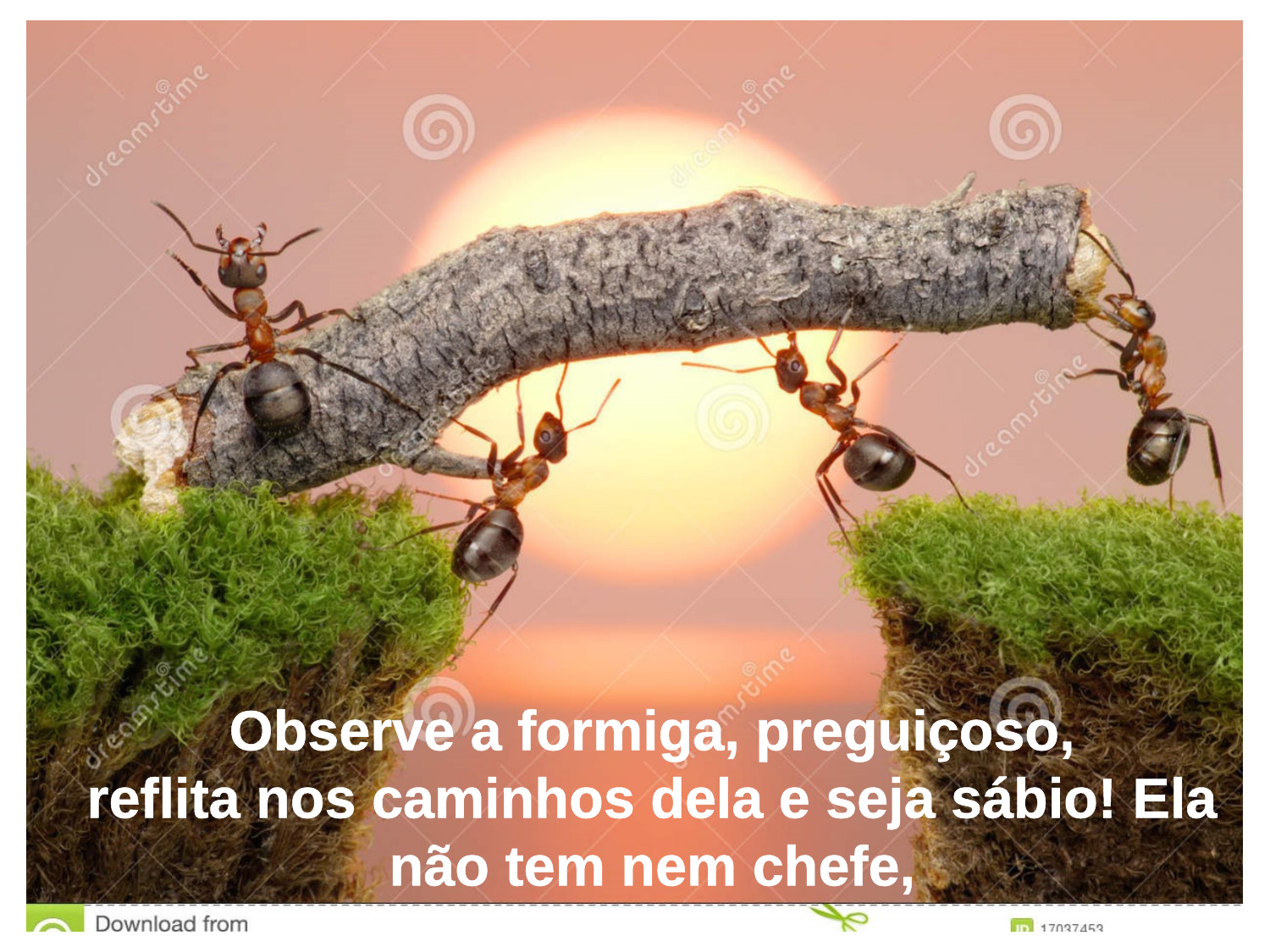

Observe a formiga, preguiçoso,
reflita nos caminhos dela e seja sábio! Ela não tem nem chefe,

                                                       By Christian Barbosa: